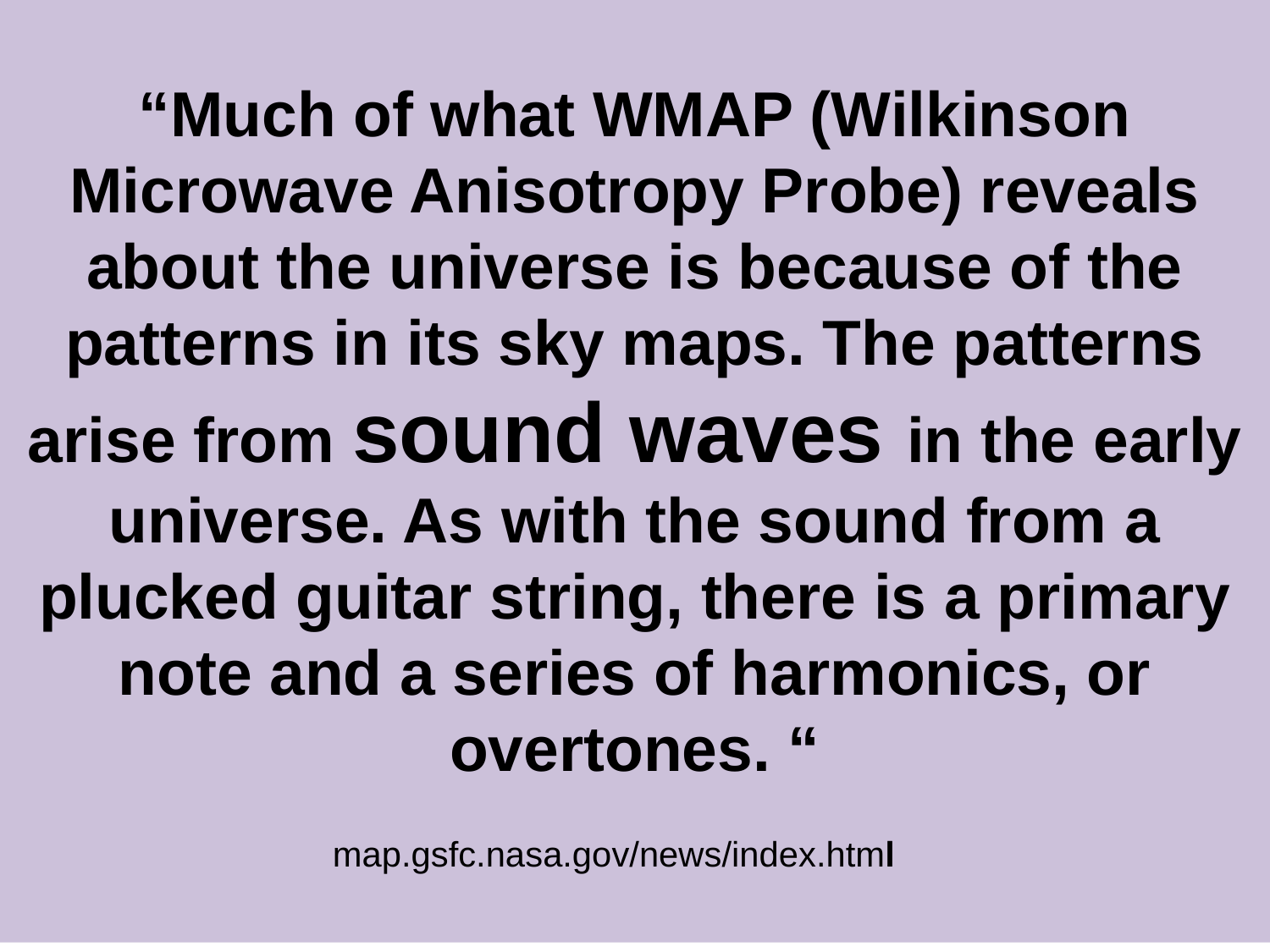

“Much of what WMAP (Wilkinson Microwave Anisotropy Probe) reveals about the universe is because of the patterns in its sky maps. The patterns arise from sound waves in the early universe. As with the sound from a plucked guitar string, there is a primary note and a series of harmonics, or overtones. “

map.gsfc.nasa.gov/news/index.html